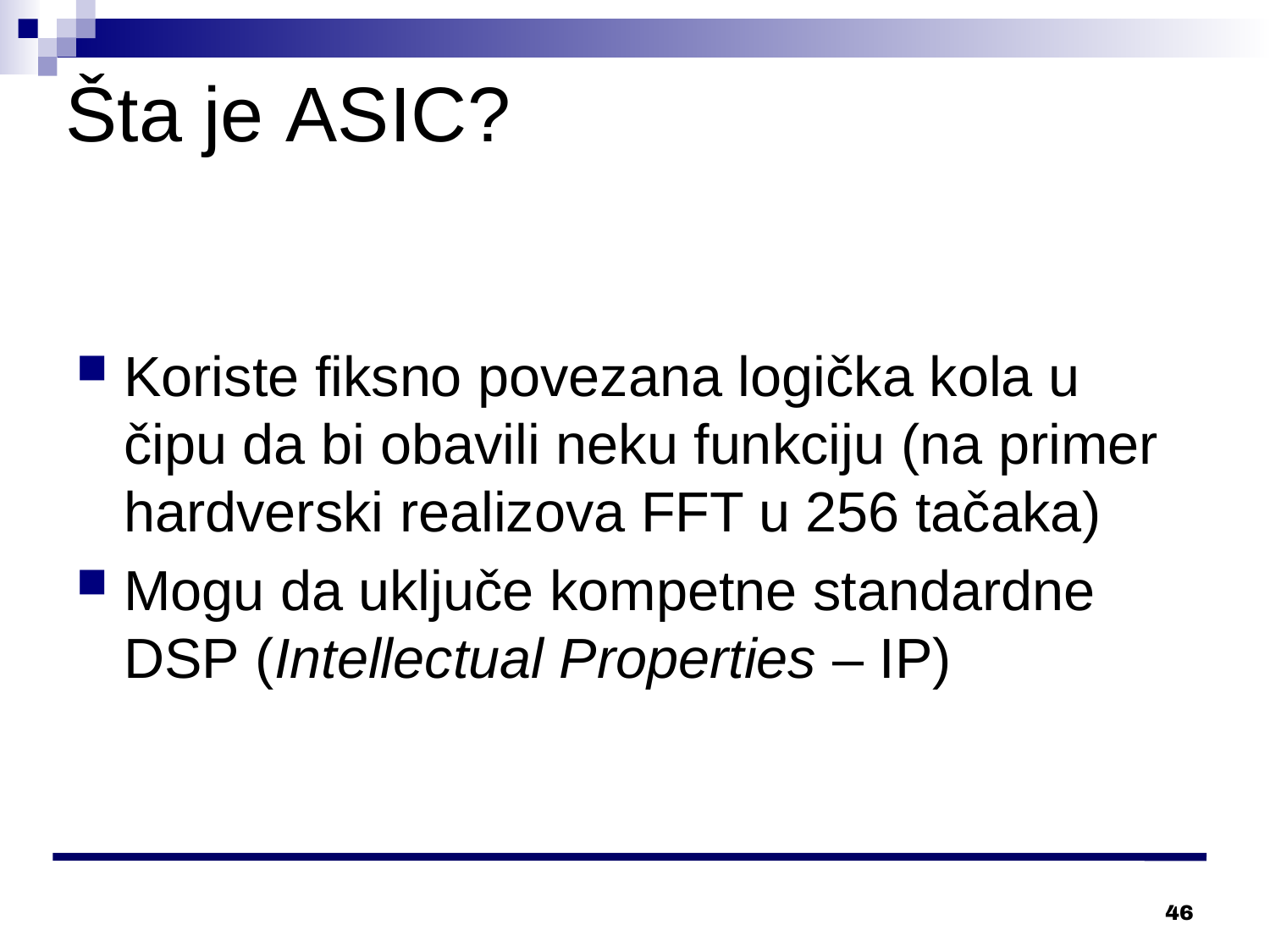

# Šta je ASIC?
Koriste fiksno povezana logička kola u čipu da bi obavili neku funkciju (na primer hardverski realizova FFT u 256 tačaka)
Mogu da uključe kompetne standardne DSP (Intellectual Properties – IP)

46